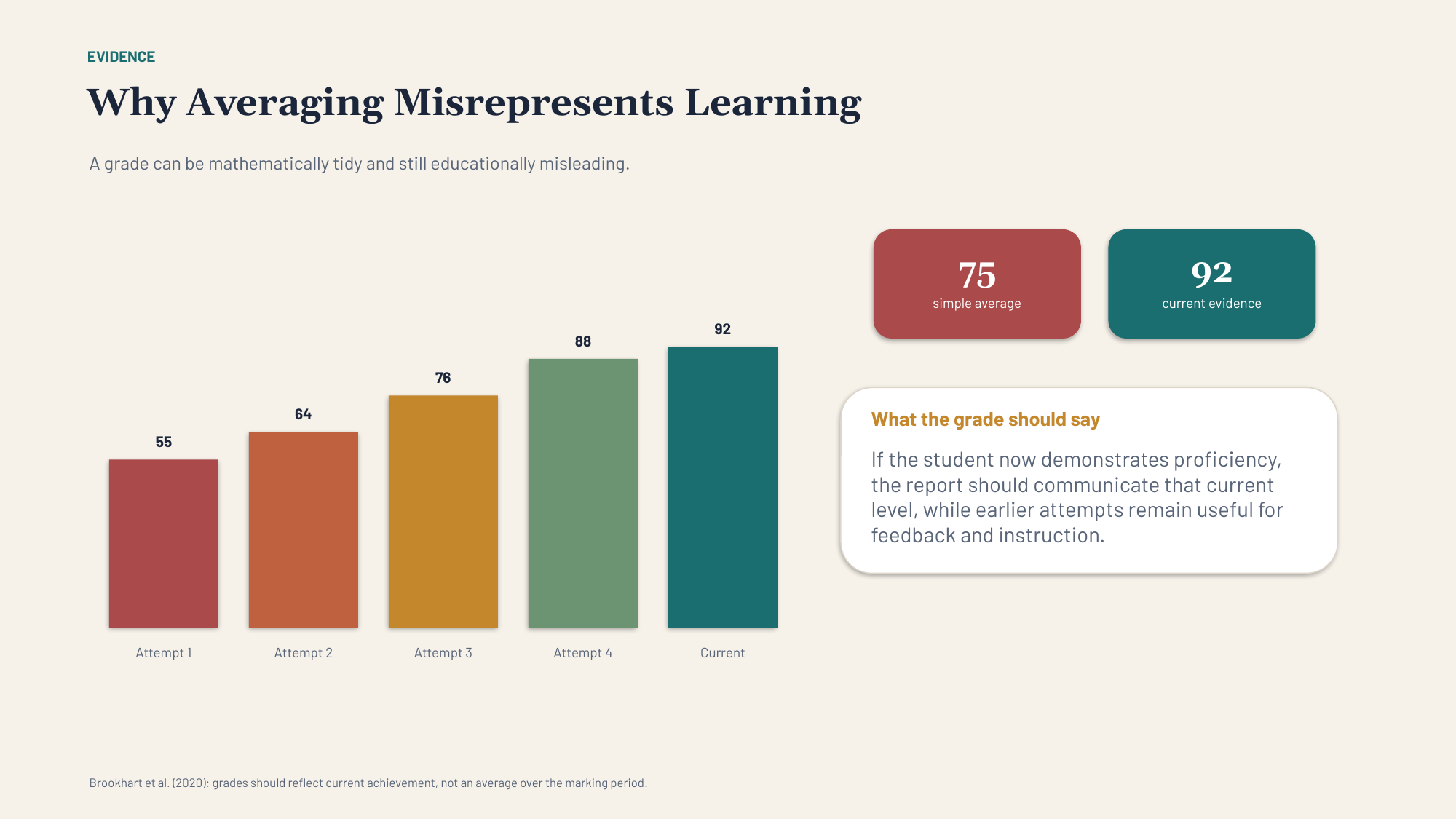

EVIDENCE
Why Averaging Misrepresents Learning
A grade can be mathematically tidy and still educationally misleading.

75
92
simple average
current evidence
92
88

76

64
What the grade should say
55

If the student now demonstrates proficiency, the report should communicate that current level, while earlier attempts remain useful for feedback and instruction.

Attempt 1
Attempt 2
Attempt 3
Attempt 4
Current
Brookhart et al. (2020): grades should reflect current achievement, not an average over the marking period.